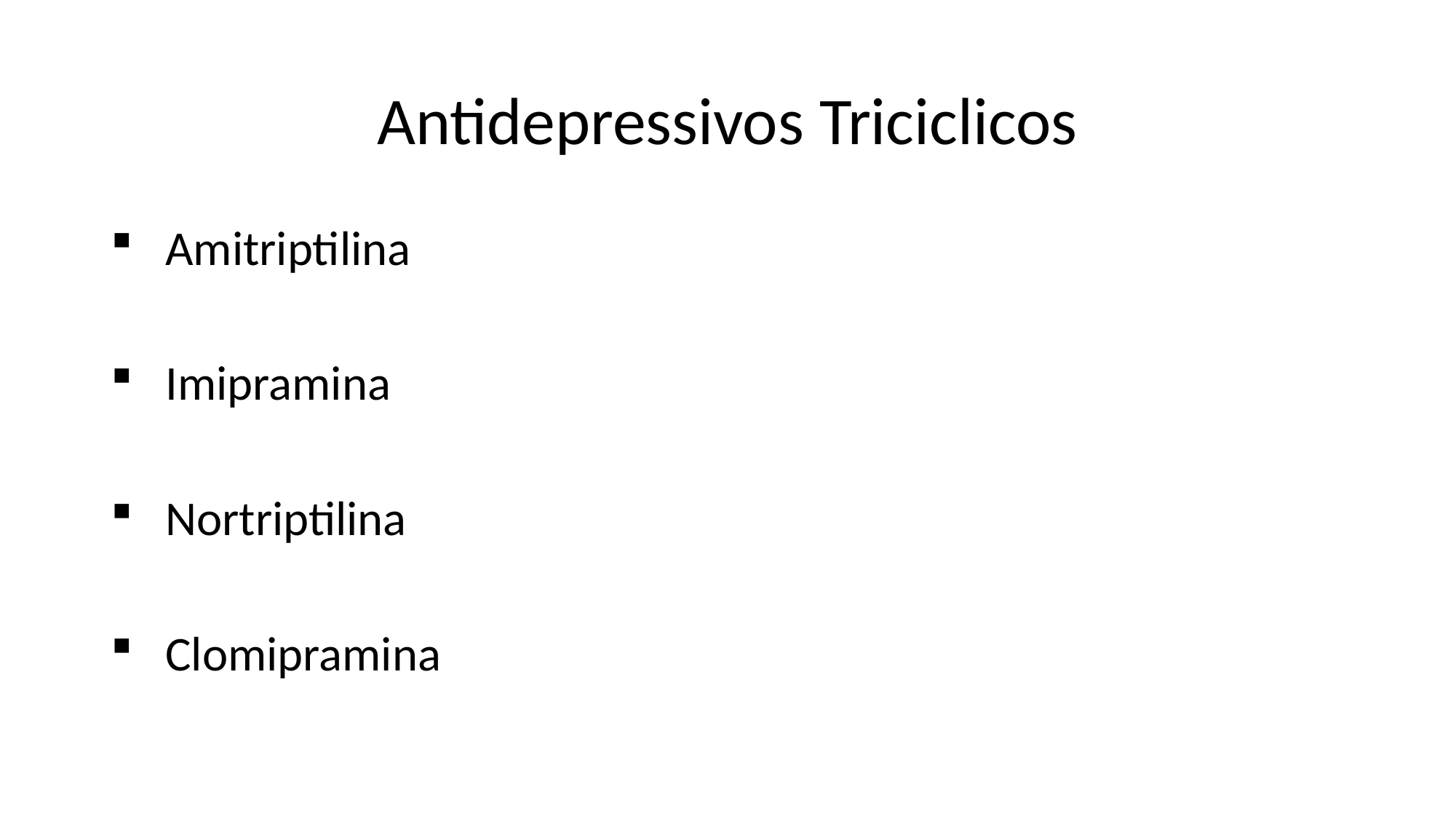

# Antidepressivos Triciclicos
Amitriptilina

Imipramina

Nortriptilina

Clomipramina